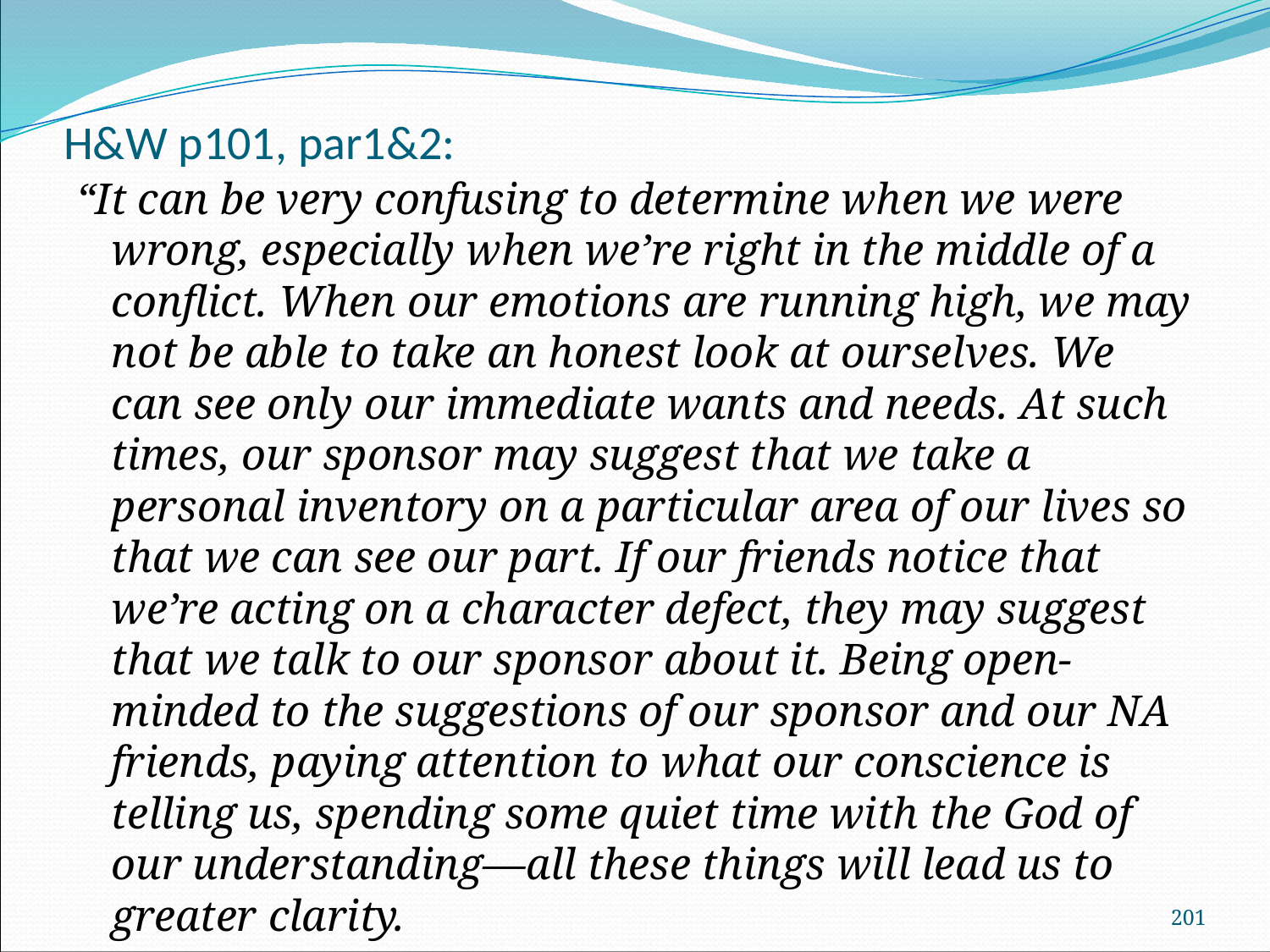

# H&W p101, par1&2:

“It can be very confusing to determine when we were wrong, especially when we’re right in the middle of a conflict. When our emotions are running high, we may not be able to take an honest look at ourselves. We can see only our immediate wants and needs. At such times, our sponsor may suggest that we take a personal inventory on a particular area of our lives so that we can see our part. If our friends notice that we’re acting on a character defect, they may suggest that we talk to our sponsor about it. Being open-minded to the suggestions of our sponsor and our NA friends, paying attention to what our conscience is telling us, spending some quiet time with the God of our understanding—all these things will lead us to greater clarity.
201